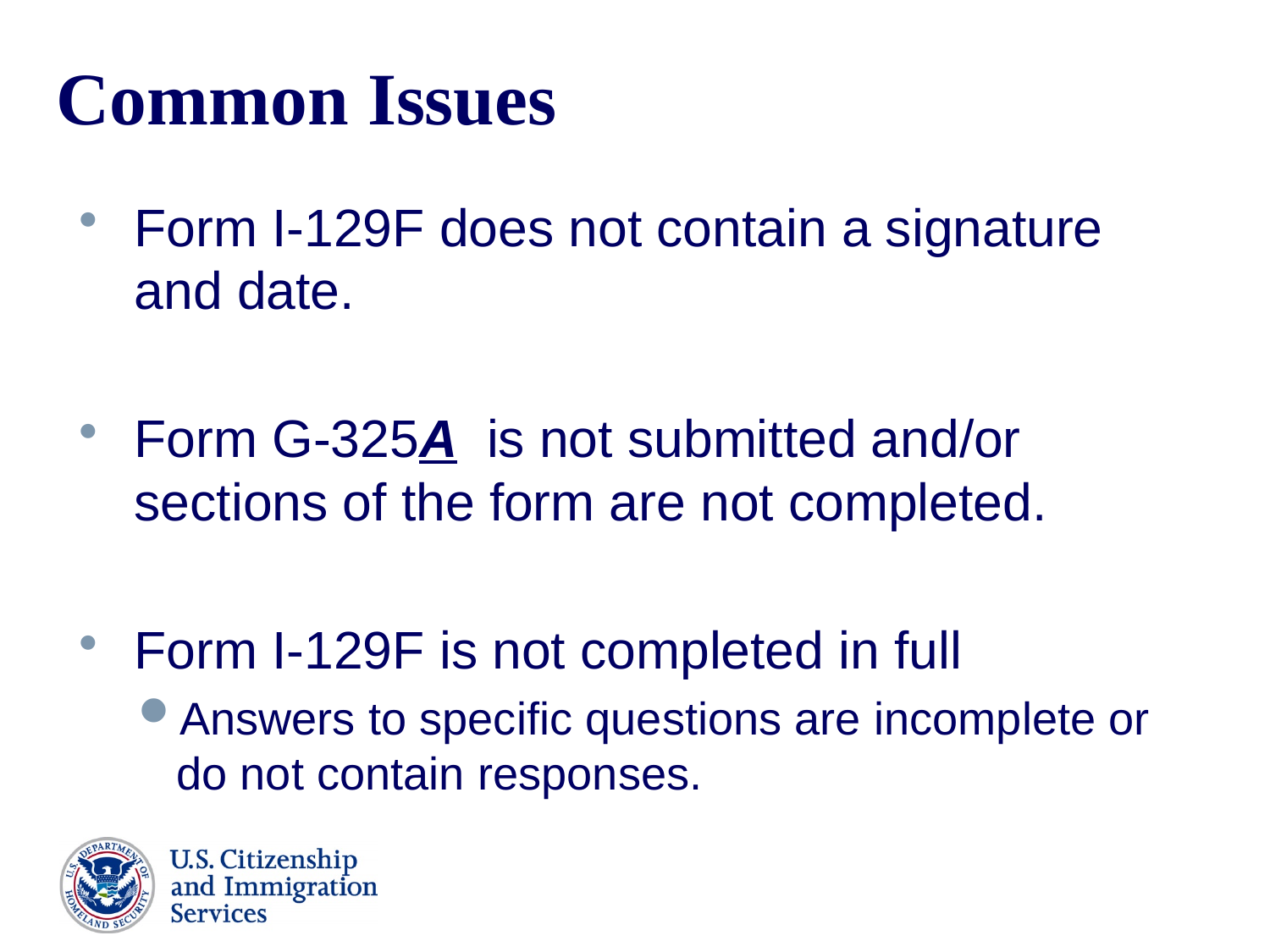

# Common Issues
Form I-129F does not contain a signature and date.

Form G-325A  is not submitted and/or sections of the form are not completed.

Form I-129F is not completed in full
Answers to specific questions are incomplete or do not contain responses.

38